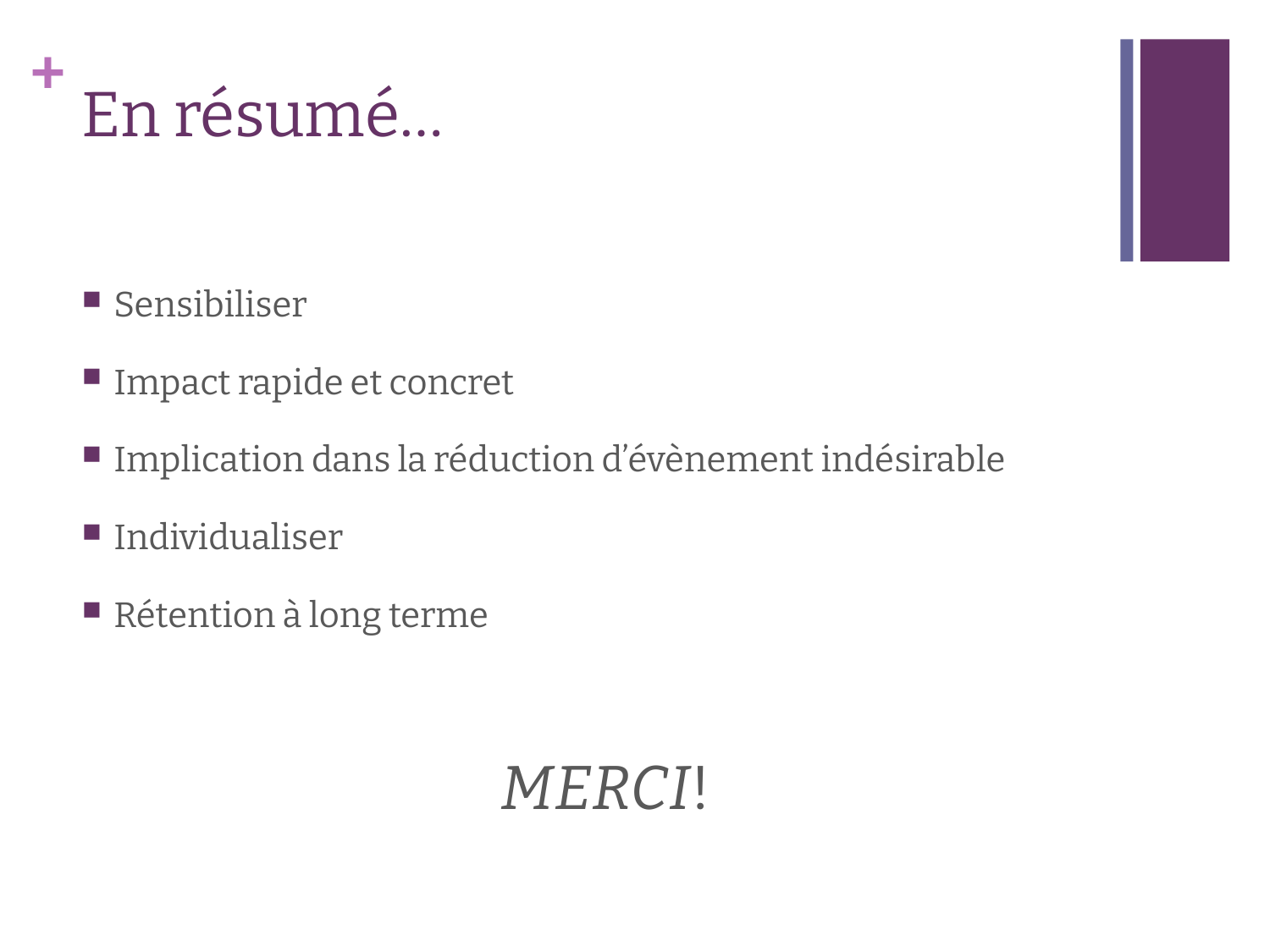

# En résumé…
Sensibiliser
Impact rapide et concret
Implication dans la réduction d’évènement indésirable
Individualiser
Rétention à long terme

  MERCI!